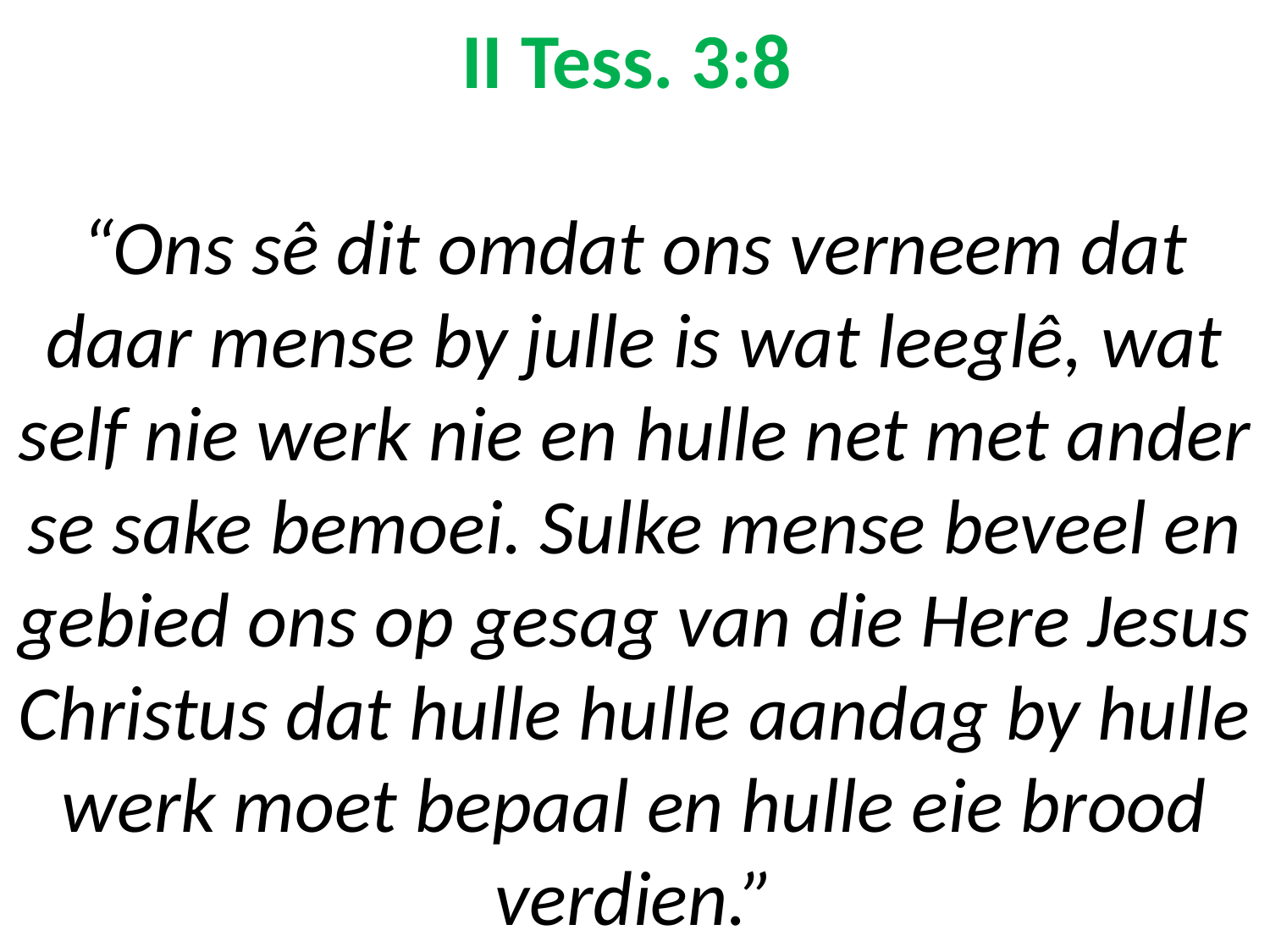

# II Tess. 3:8 “Ons sê dit omdat ons verneem dat daar mense by julle is wat leeglê, wat self nie werk nie en hulle net met ander se sake bemoei. Sulke mense beveel en gebied ons op gesag van die Here Jesus Christus dat hulle hulle aandag by hulle werk moet bepaal en hulle eie brood verdien.”